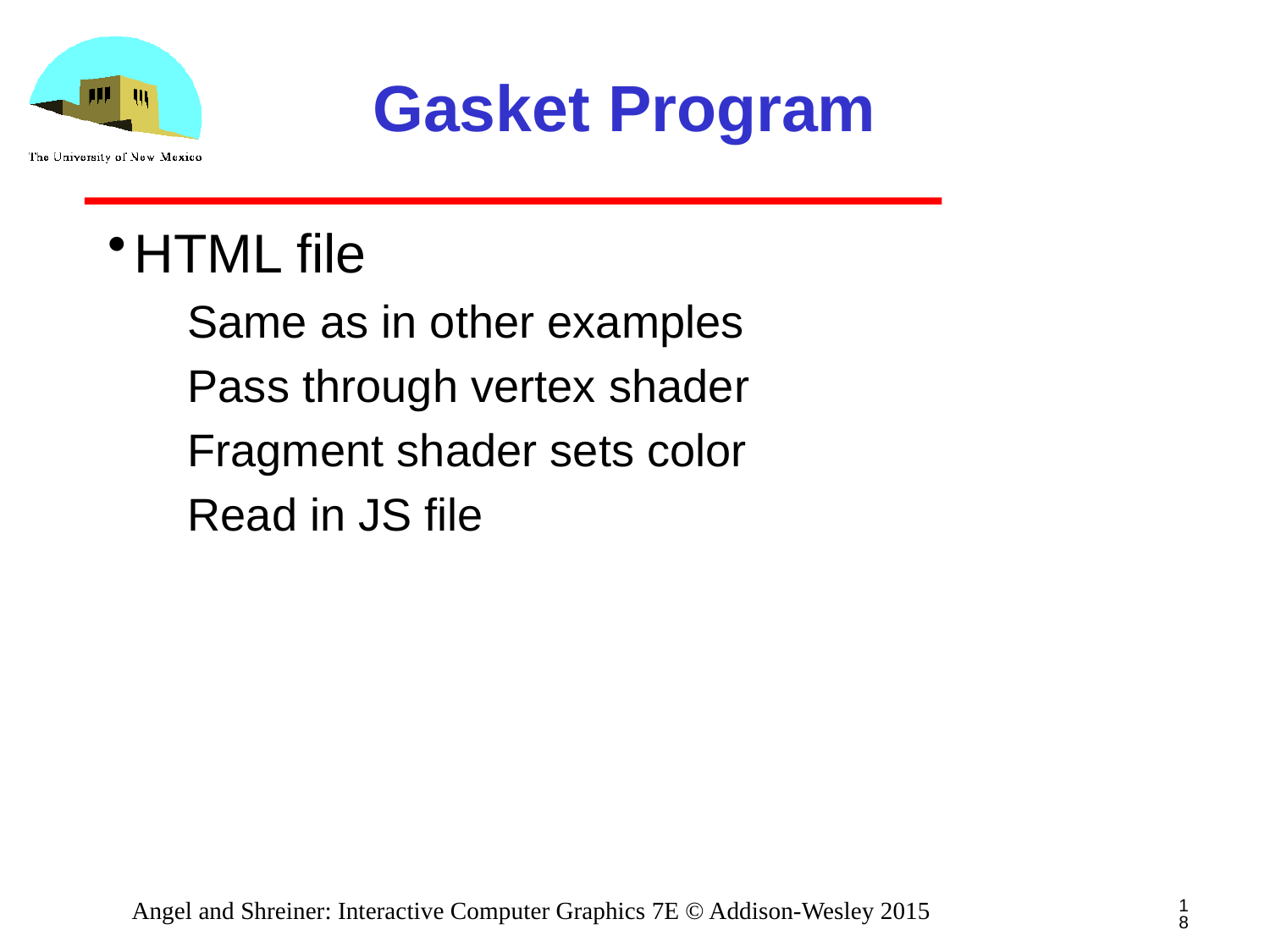

# Gasket Program
HTML file
Same as in other examples
Pass through vertex shader
Fragment shader sets color
Read in JS file
18
Angel and Shreiner: Interactive Computer Graphics 7E © Addison-Wesley 2015